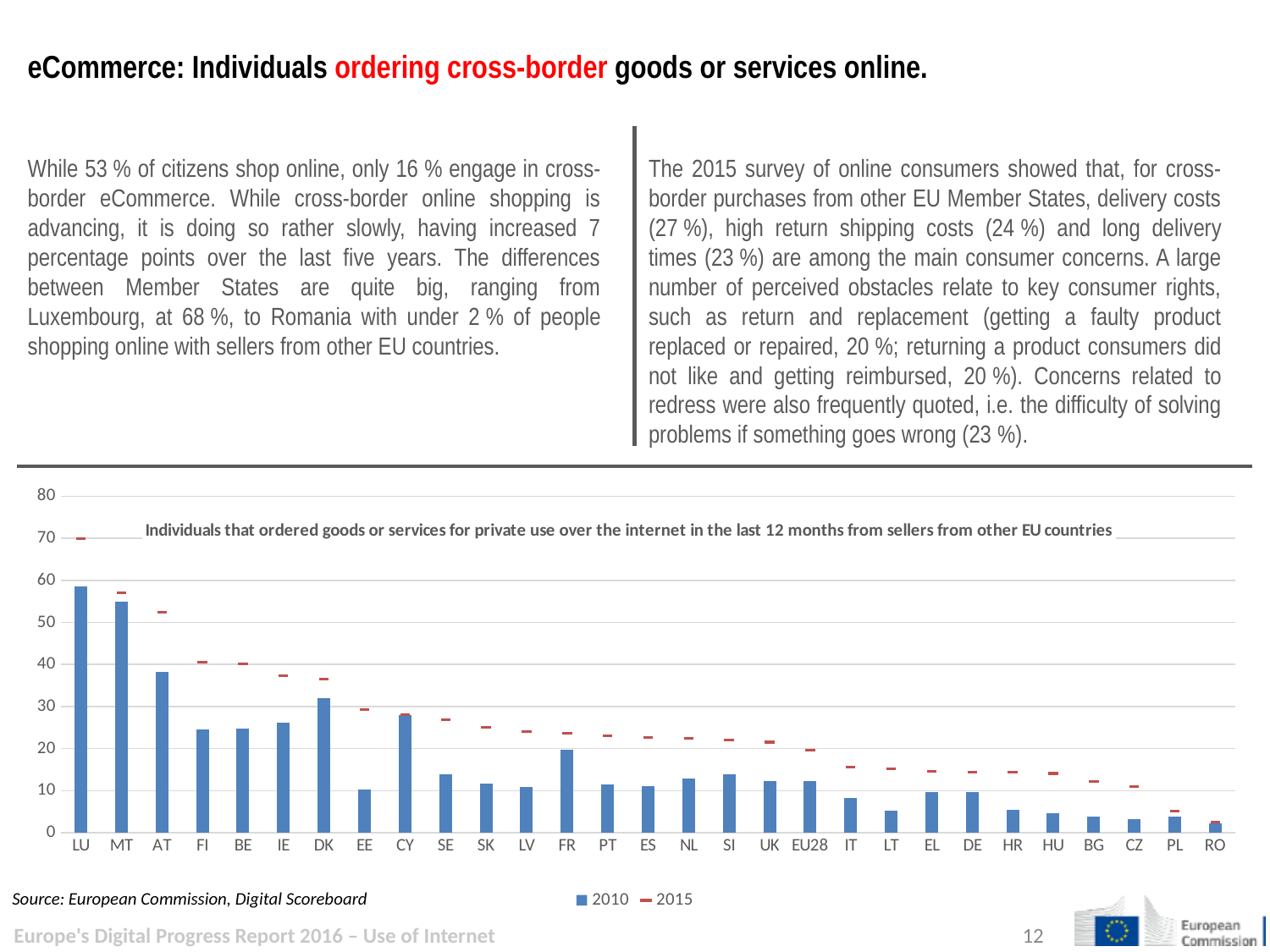

# eCommerce: Individuals ordering cross-border goods or services online.
While 53 % of citizens shop online, only 16 % engage in cross-border eCommerce. While cross-border online shopping is advancing, it is doing so rather slowly, having increased 7 percentage points over the last five years. The differences between Member States are quite big, ranging from Luxembourg, at 68 %, to Romania with under 2 % of people shopping online with sellers from other EU countries.
The 2015 survey of online consumers showed that, for cross-border purchases from other EU Member States, delivery costs (27 %), high return shipping costs (24 %) and long delivery times (23 %) are among the main consumer concerns. A large number of perceived obstacles relate to key consumer rights, such as return and replacement (getting a faulty product replaced or repaired, 20 %; returning a product consumers did not like and getting reimbursed, 20 %). Concerns related to redress were also frequently quoted, i.e. the difficulty of solving problems if something goes wrong (23 %).

### Chart: Individuals that ordered goods or services for private use over the internet in the last 12 months from sellers from other EU countries

| Category | 2010 | 2015 |
|---|---|---|
| LU | 58.5095 | 69.9541 |
| MT | 54.8339 | 57.12530000000001 |
| AT | 38.255100000000006 | 52.3893 |
| FI | 24.572599999999998 | 40.6248 |
| BE | 24.80249999999999 | 40.17210000000001 |
| IE | 26.202299999999997 | 37.341699999999996 |
| DK | 32.0411 | 36.4409 |
| EE | 10.303100000000002 | 29.2377 |
| CY | 27.984299999999998 | 28.092399999999998 |
| SE | 13.805800000000001 | 26.846900000000005 |
| SK | 11.7645 | 25.1184 |
| LV | 10.870900000000002 | 24.0703 |
| FR | 19.6905 | 23.5468 |
| PT | 11.4209 | 23.108 |
| ES | 11.1399 | 22.678999999999995 |
| NL | 12.957700000000003 | 22.466799999999992 |
| SI | 13.974600000000002 | 21.935699999999997 |
| UK | 12.1987 | 21.5272 |
| EU28 | 12.3473 | 19.578199999999995 |
| IT | 8.152800000000003 | 15.527800000000001 |
| LT | 5.2426 | 15.131299999999998 |
| EL | 9.5876 | 14.609500000000002 |
| DE | 9.671199999999999 | 14.424900000000001 |
| HR | 5.4908 | 14.3282 |
| HU | 4.7112 | 14.0707 |
| BG | 3.7997 | 12.219100000000001 |
| CZ | 3.3012999999999995 | 10.924100000000001 |
| PL | 3.7996 | 5.0591 |
| RO | 2.1747 | 2.589 |
Source: European Commission, Digital Scoreboard
Europe's Digital Progress Report 2016 – Use of Internet
12